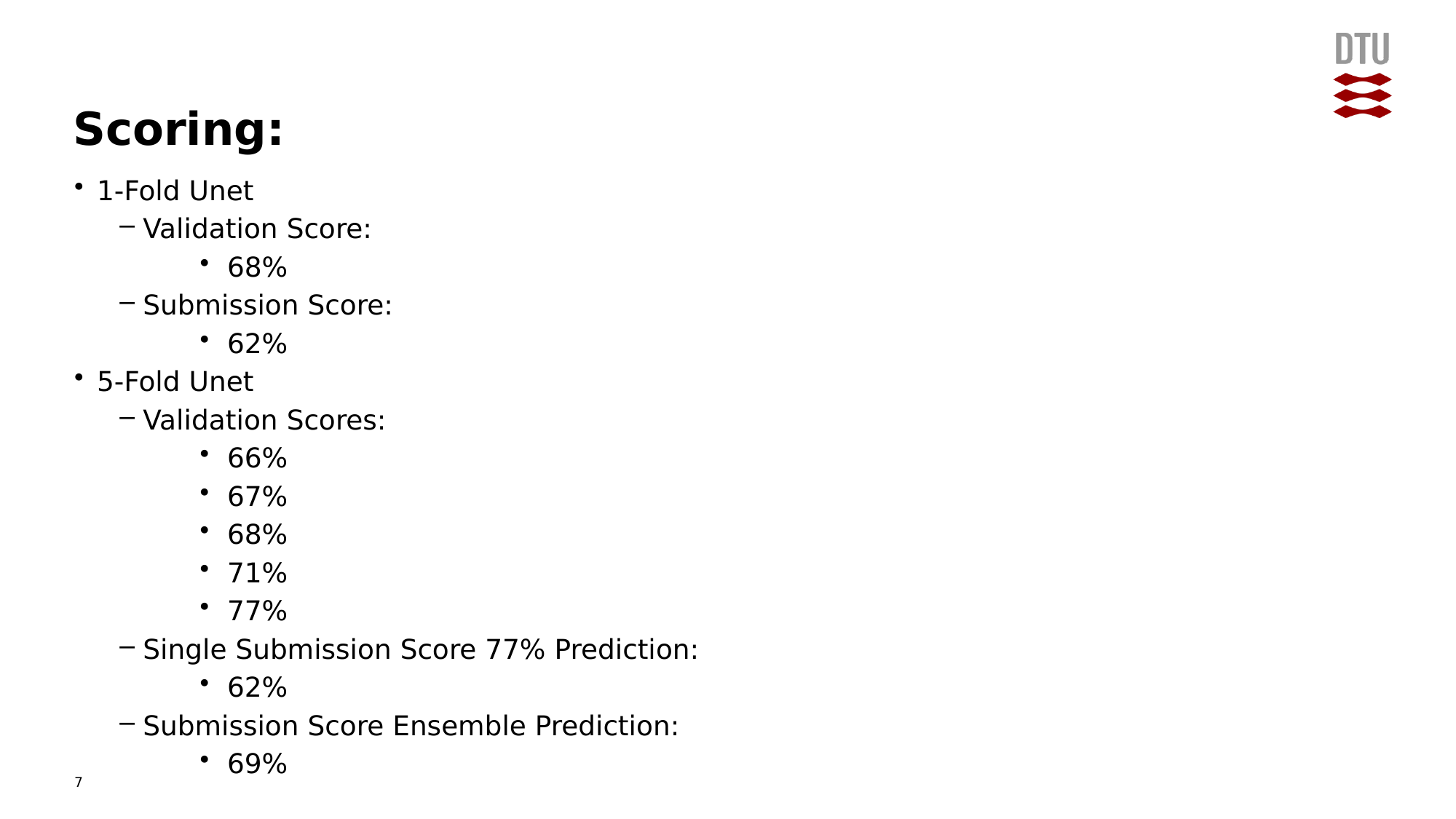

# Scoring:
1-Fold Unet
Validation Score:
68%
Submission Score:
62%
5-Fold Unet
Validation Scores:
66%
67%
68%
71%
77%
Single Submission Score 77% Prediction:
62%
Submission Score Ensemble Prediction:
69%

7